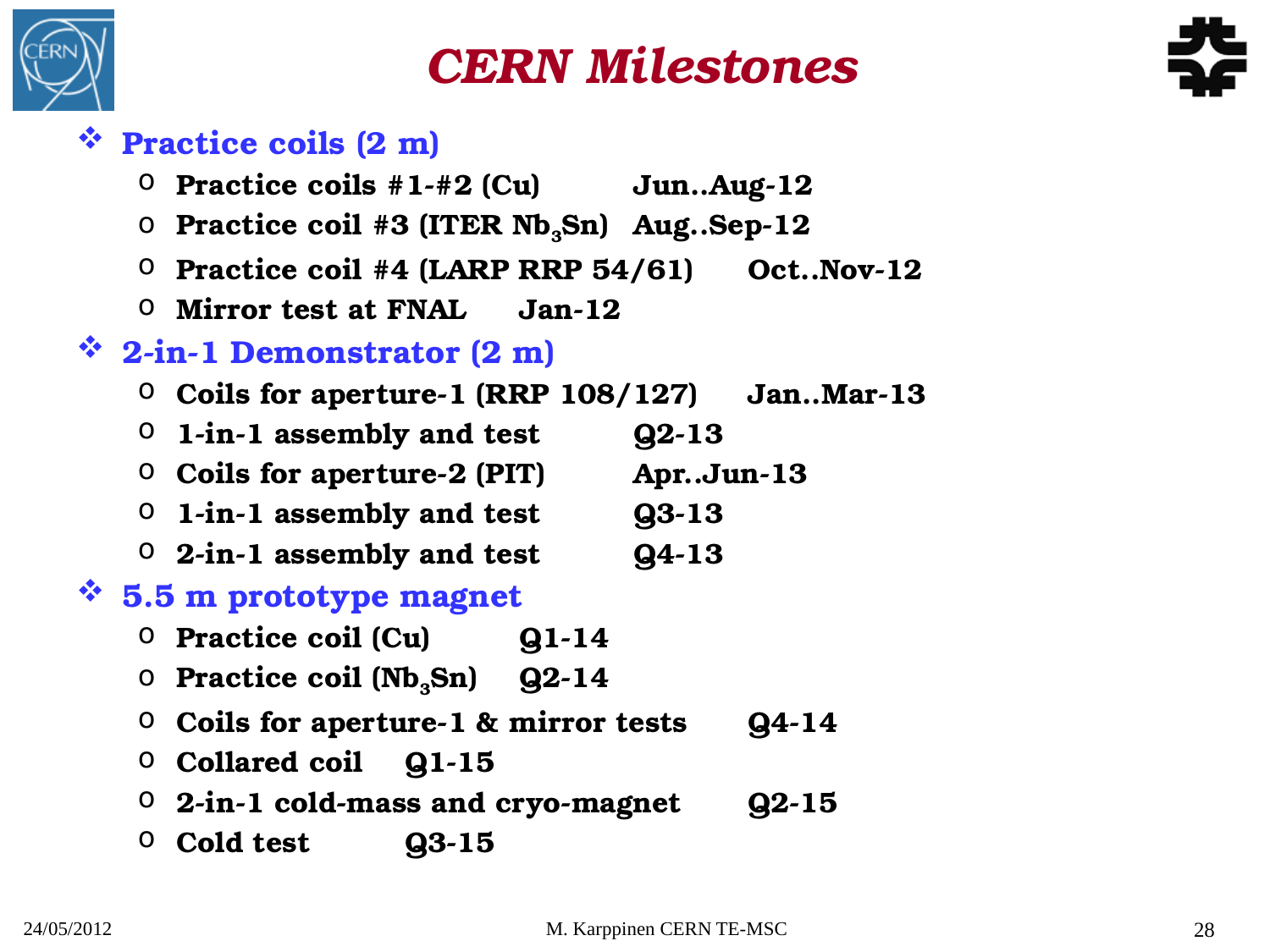

# CERN Milestones
Practice coils (2 m)
Practice coils #1-#2 (Cu) 				Jun..Aug-12
Practice coil #3 (ITER Nb3Sn) 			Aug..Sep-12
Practice coil #4 (LARP RRP 54/61) 		Oct..Nov-12
Mirror test at FNAL				Jan-12
2-in-1 Demonstrator (2 m)
Coils for aperture-1 (RRP 108/127)		Jan..Mar-13
1-in-1 assembly and test				Q2-13
Coils for aperture-2 (PIT)				Apr..Jun-13
1-in-1 assembly and test				Q3-13
2-in-1 assembly and test				Q4-13
5.5 m prototype magnet
Practice coil (Cu)					Q1-14
Practice coil (Nb3Sn)				Q2-14
Coils for aperture-1 & mirror tests		Q4-14
Collared coil					Q1-15
2-in-1 cold-mass and cryo-magnet			Q2-15
Cold test						Q3-15

24/05/2012
M. Karppinen CERN TE-MSC
                           28